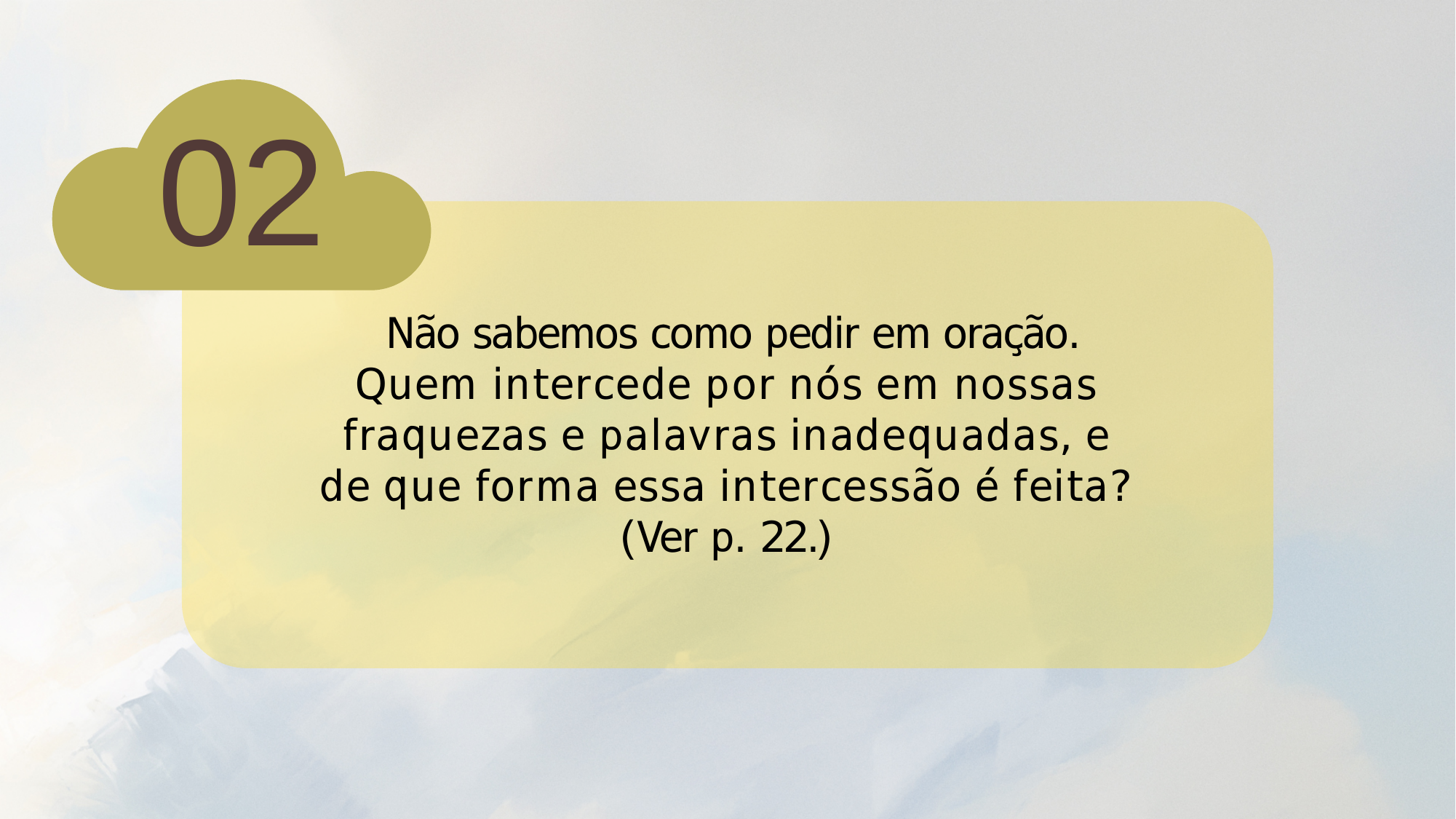

02

 Não sabemos como pedir em oração. Quem intercede por nós em nossas fraquezas e palavras inadequadas, e de que forma essa intercessão é feita? (Ver p. 22.)